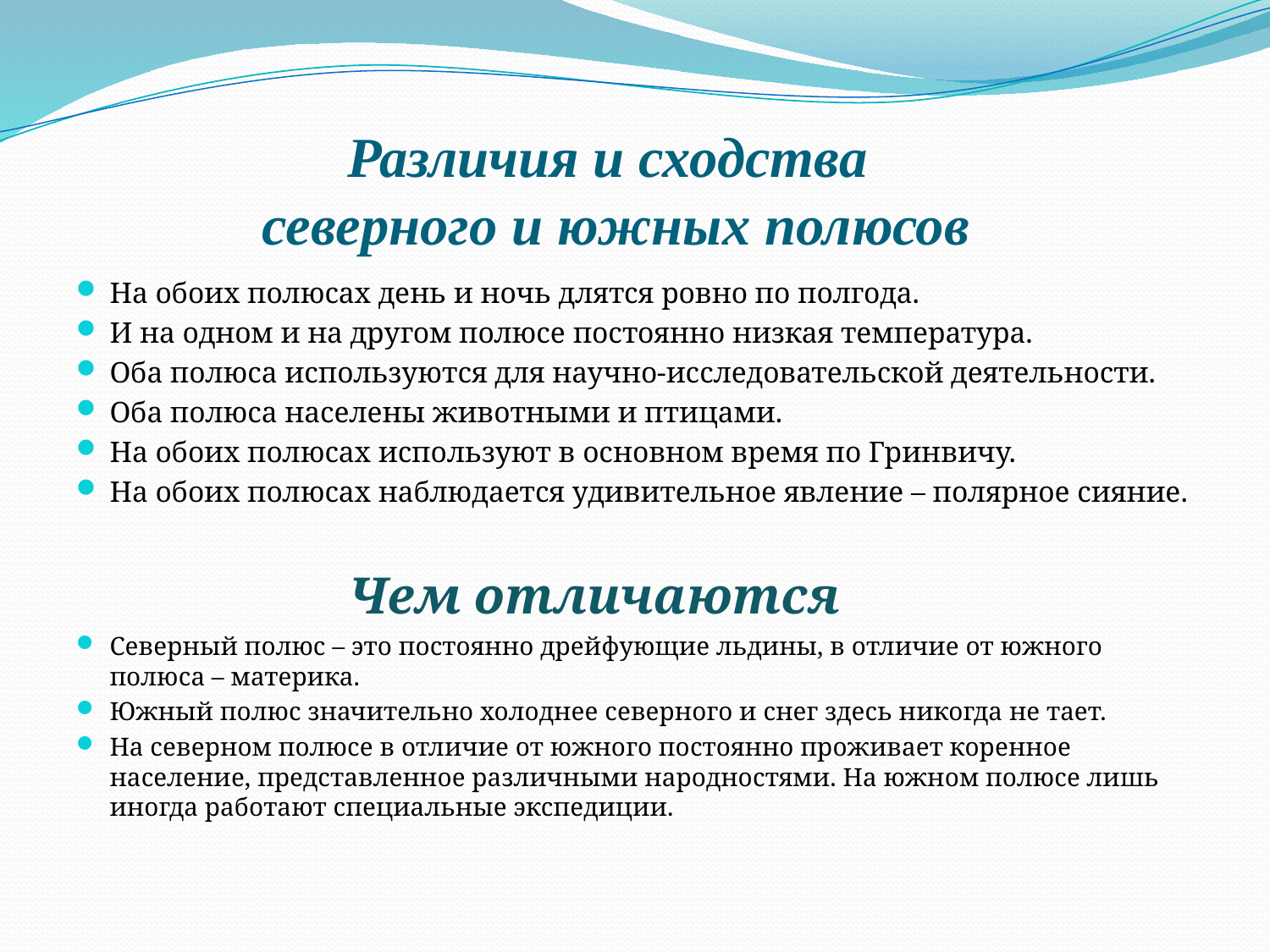

# Различия и сходства северного и южных полюсов
На обоих полюсах день и ночь длятся ровно по полгода.
И на одном и на другом полюсе постоянно низкая температура.
Оба полюса используются для научно-исследовательской деятельности.
Оба полюса населены животными и птицами.
На обоих полюсах используют в основном время по Гринвичу.
На обоих полюсах наблюдается удивительное явление – полярное сияние.

                   Чем отличаются
Северный полюс – это постоянно дрейфующие льдины, в отличие от южного полюса – материка.
Южный полюс значительно холоднее северного и снег здесь никогда не тает.
На северном полюсе в отличие от южного постоянно проживает коренное население, представленное различными народностями. На южном полюсе лишь иногда работают специальные экспедиции.